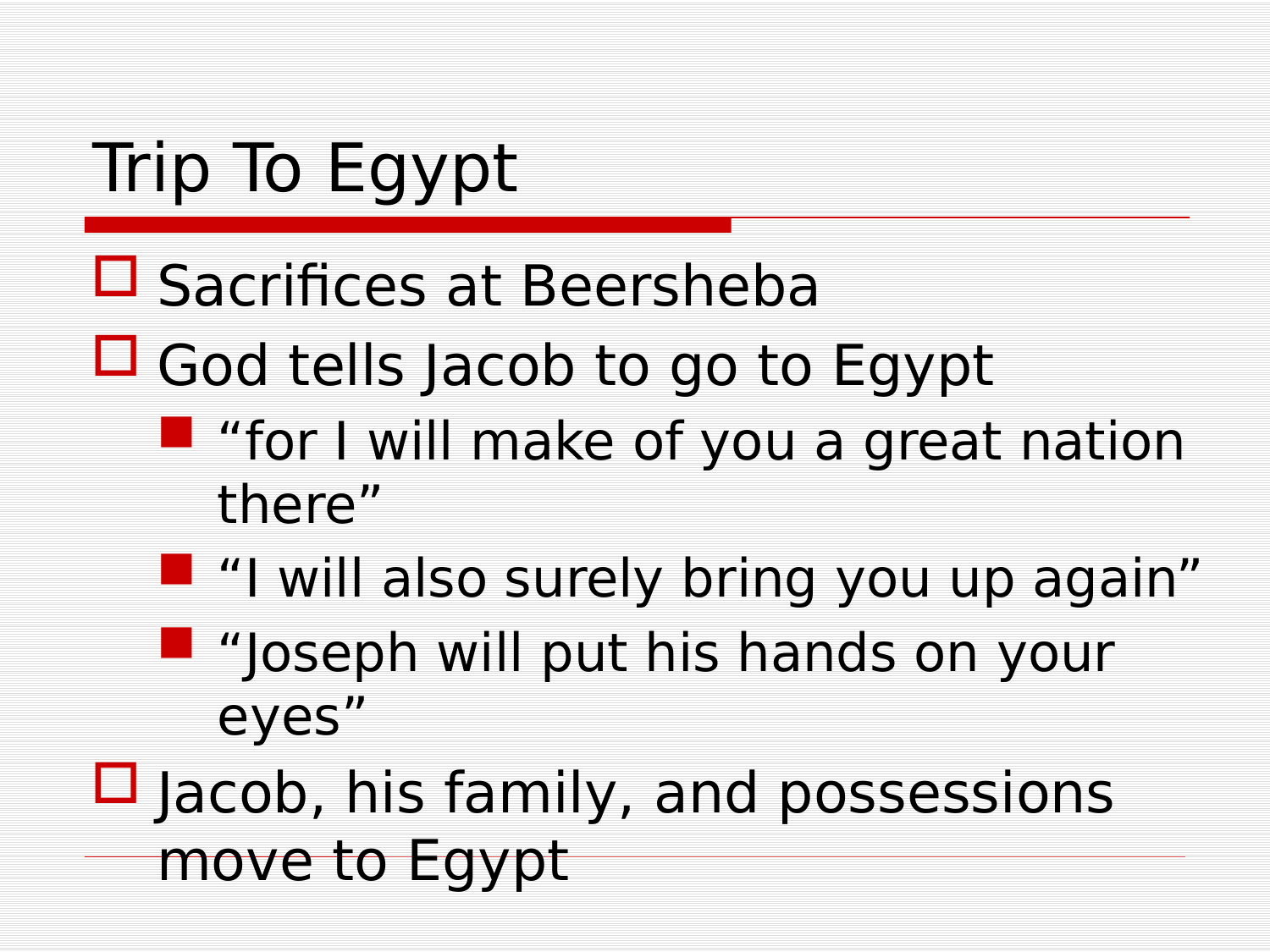

# Trip To Egypt
Sacrifices at Beersheba
God tells Jacob to go to Egypt
“for I will make of you a great nation there”
“I will also surely bring you up again”
“Joseph will put his hands on your eyes”
Jacob, his family, and possessions move to Egypt